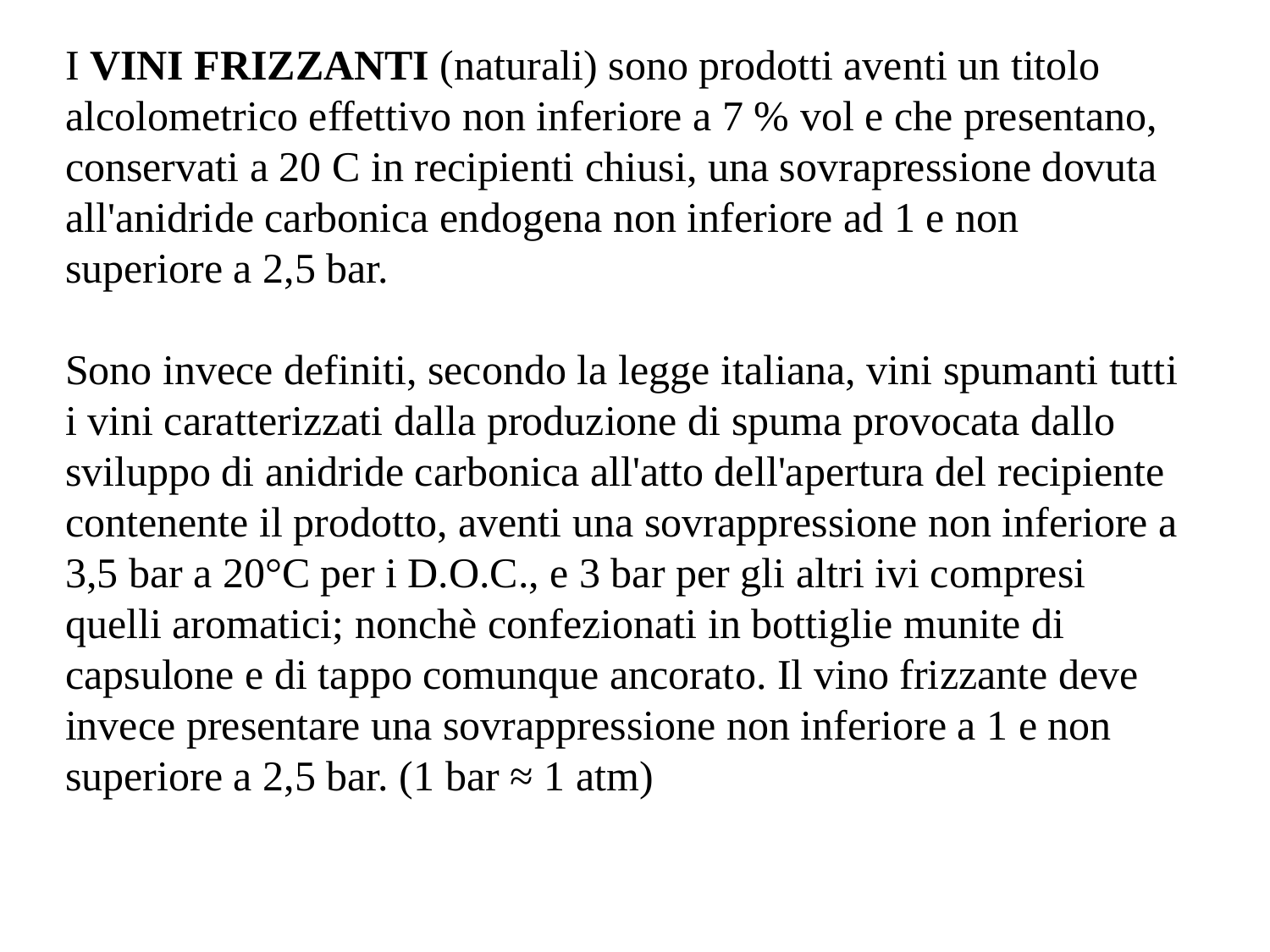

I VINI FRIZZANTI (naturali) sono prodotti aventi un titolo alcolometrico effettivo non inferiore a 7 % vol e che presentano, conservati a 20 C in recipienti chiusi, una sovrapressione dovuta all'anidride carbonica endogena non inferiore ad 1 e non superiore a 2,5 bar.

Sono invece definiti, secondo la legge italiana, vini spumanti tutti i vini caratterizzati dalla produzione di spuma provocata dallo sviluppo di anidride carbonica all'atto dell'apertura del recipiente contenente il prodotto, aventi una sovrappressione non inferiore a 3,5 bar a 20°C per i D.O.C., e 3 bar per gli altri ivi compresi quelli aromatici; nonchè confezionati in bottiglie munite di capsulone e di tappo comunque ancorato. Il vino frizzante deve invece presentare una sovrappressione non inferiore a 1 e non superiore a 2,5 bar. (1 bar ≈ 1 atm)